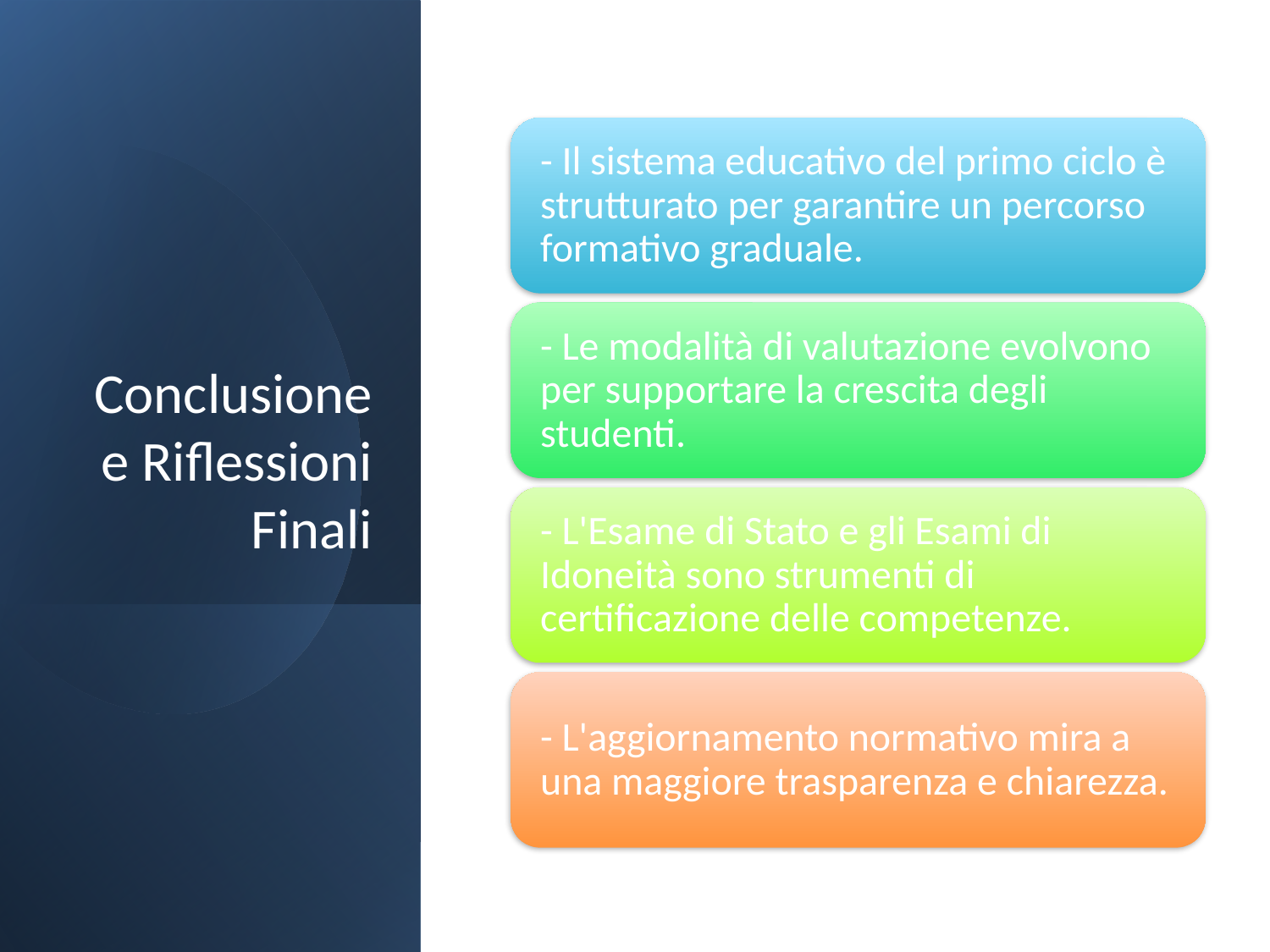

- Il sistema educativo del primo ciclo è strutturato per garantire un percorso formativo graduale.
- Le modalità di valutazione evolvono per supportare la crescita degli studenti.
- L'Esame di Stato e gli Esami di Idoneità sono strumenti di certificazione delle competenze.
- L'aggiornamento normativo mira a una maggiore trasparenza e chiarezza.

# Conclusione e Riflessioni Finali